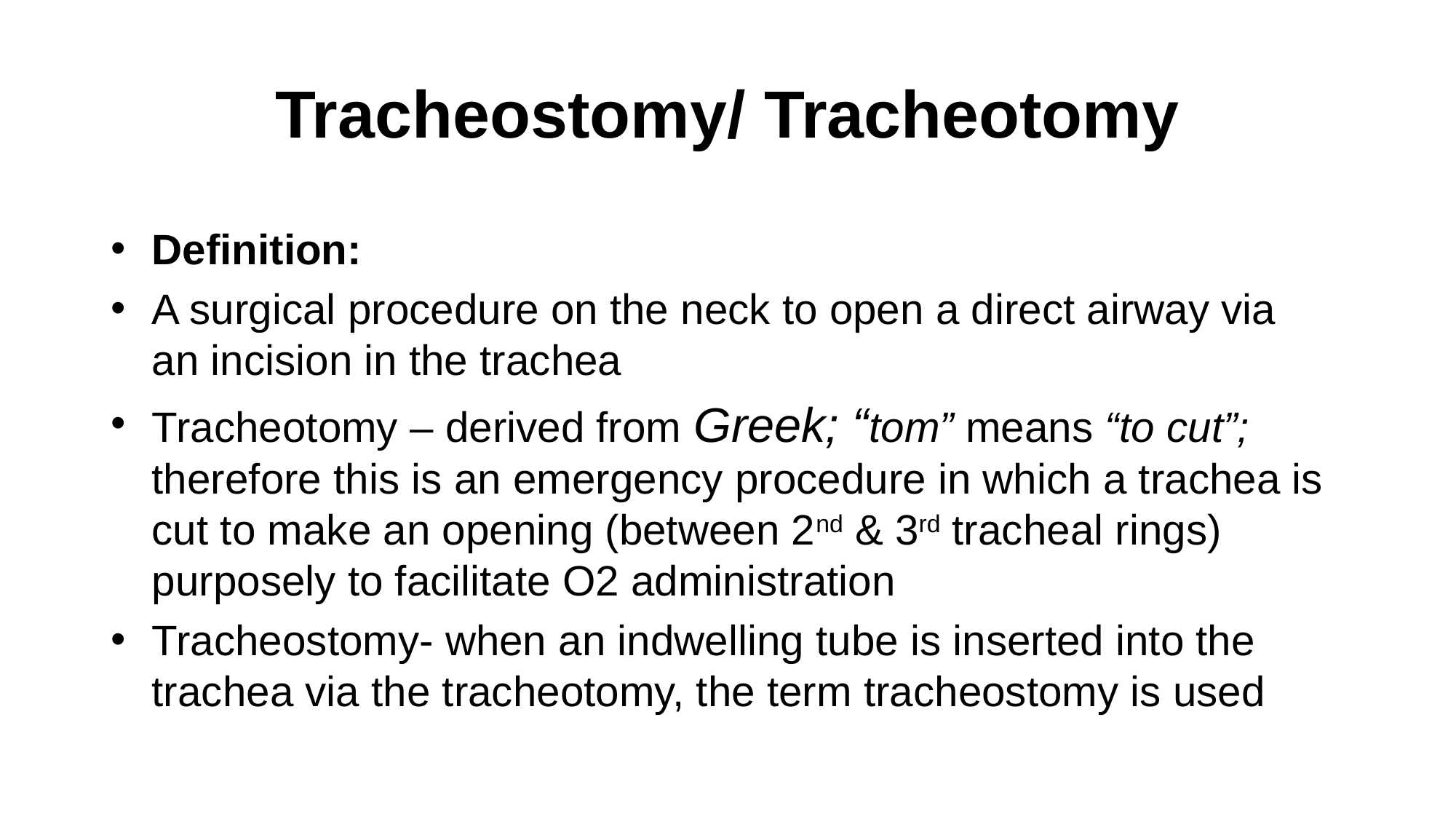

# Tracheostomy/ Tracheotomy
Definition:
A surgical procedure on the neck to open a direct airway via an incision in the trachea
Tracheotomy – derived from Greek; “tom” means “to cut”; therefore this is an emergency procedure in which a trachea is cut to make an opening (between 2nd & 3rd tracheal rings) purposely to facilitate O2 administration
Tracheostomy- when an indwelling tube is inserted into the trachea via the tracheotomy, the term tracheostomy is used